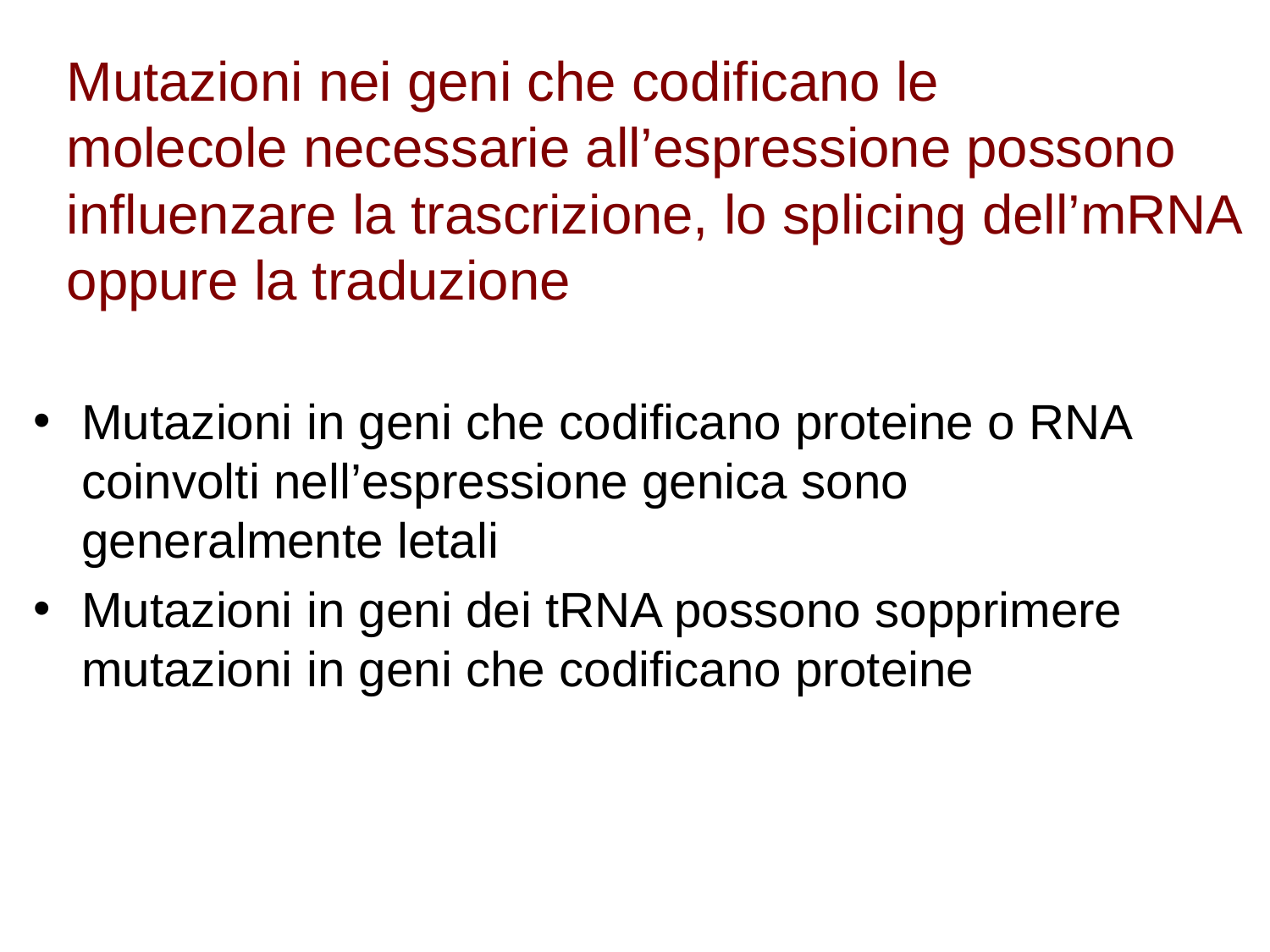

# Mutazioni nei geni che codificano le molecole necessarie all’espressione possono influenzare la trascrizione, lo splicing dell’mRNA oppure la traduzione

Mutazioni in geni che codificano proteine o RNA coinvolti nell’espressione genica sono generalmente letali
Mutazioni in geni dei tRNA possono sopprimere mutazioni in geni che codificano proteine